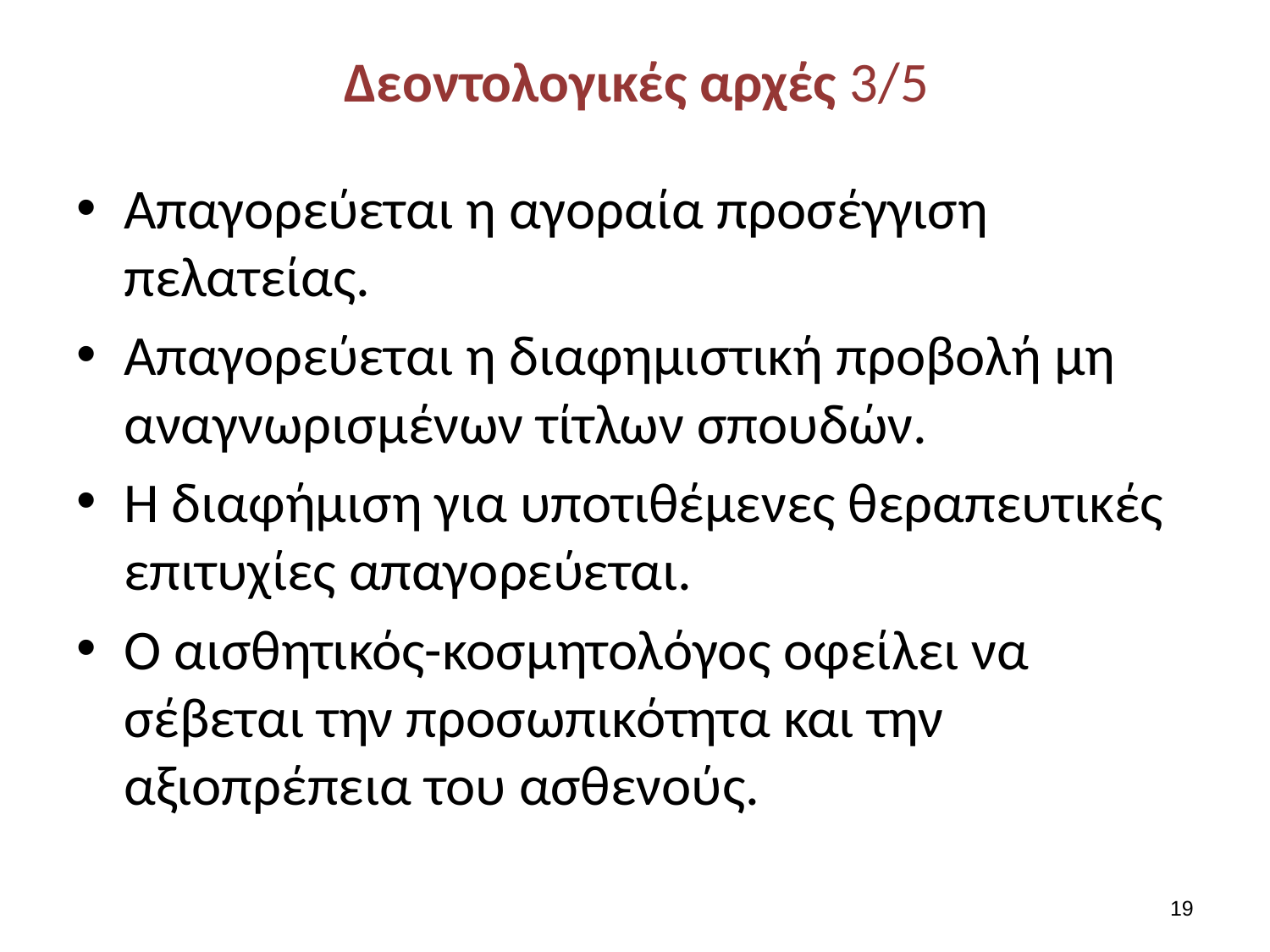

# Δεοντολογικές αρχές 3/5
Απαγορεύεται η αγοραία προσέγγιση πελατείας.
Απαγορεύεται η διαφημιστική προβολή μη αναγνωρισμένων τίτλων σπουδών.
Η διαφήμιση για υποτιθέμενες θεραπευτικές επιτυχίες απαγορεύεται.
Ο αισθητικός-κοσμητολόγος οφείλει να σέβεται την προσωπικότητα και την αξιοπρέπεια του ασθενούς.
19